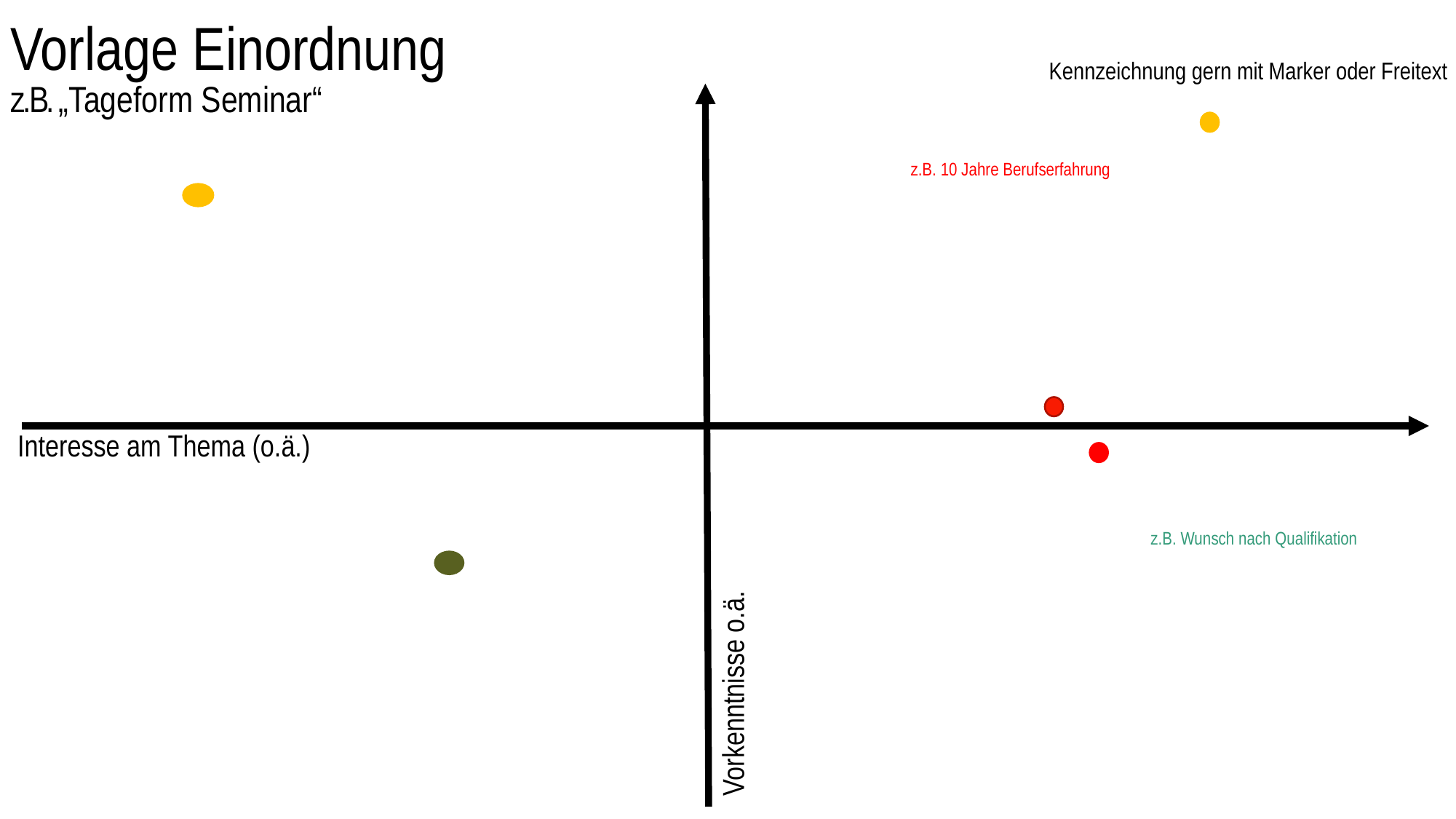

# Vorlage Einordnung z.B. „Tageform Seminar“
Kennzeichnung gern mit Marker oder Freitext

z.B. 10 Jahre Berufserfahrung

Interesse am Thema (o.ä.)

z.B. Wunsch nach Qualifikation

Vorkenntnisse o.ä.